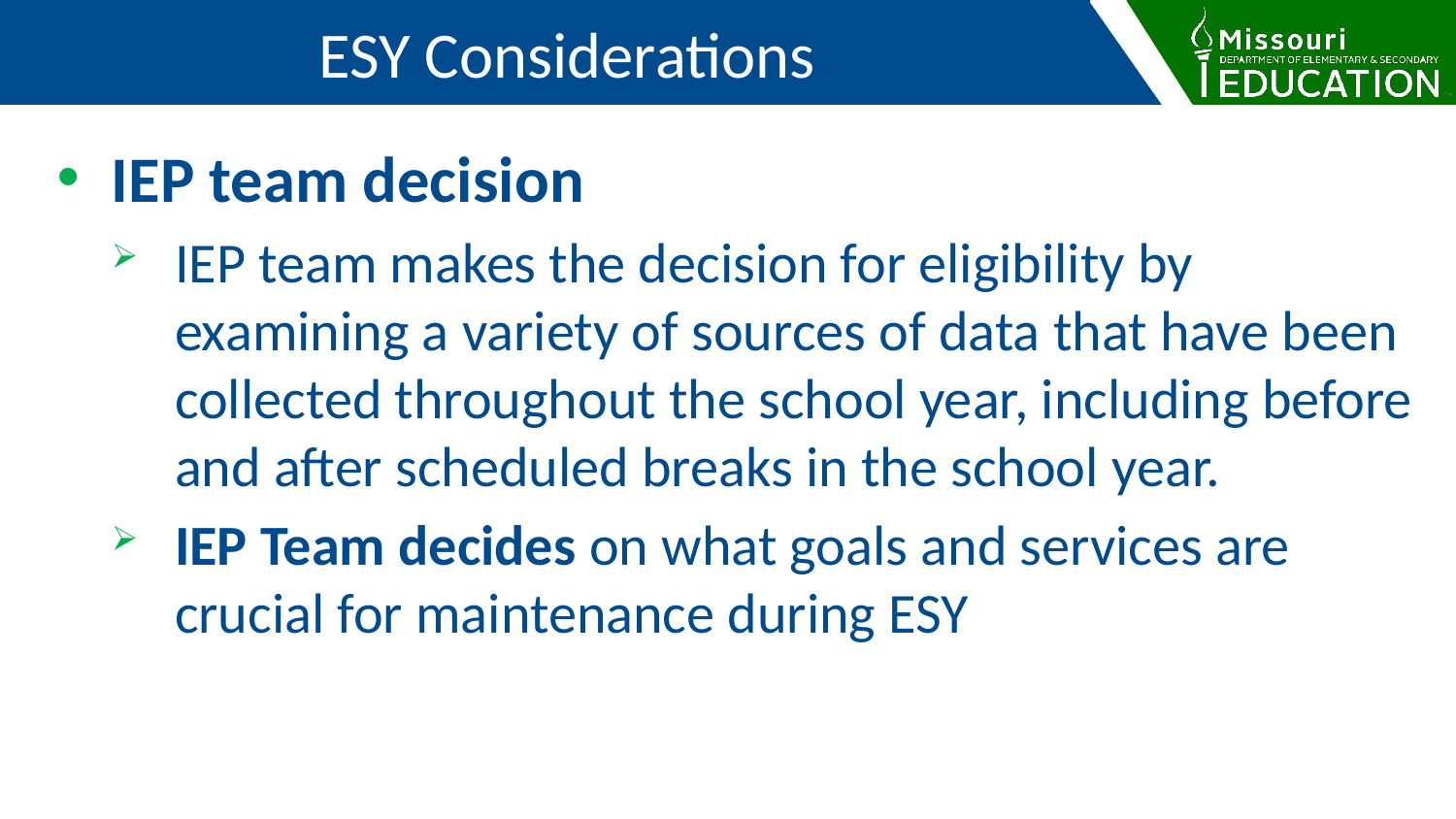

ESY Considerations
IEP team decision
IEP team makes the decision for eligibility by examining a variety of sources of data that have been collected throughout the school year, including before and after scheduled breaks in the school year.
IEP Team decides on what goals and services are crucial for maintenance during ESY